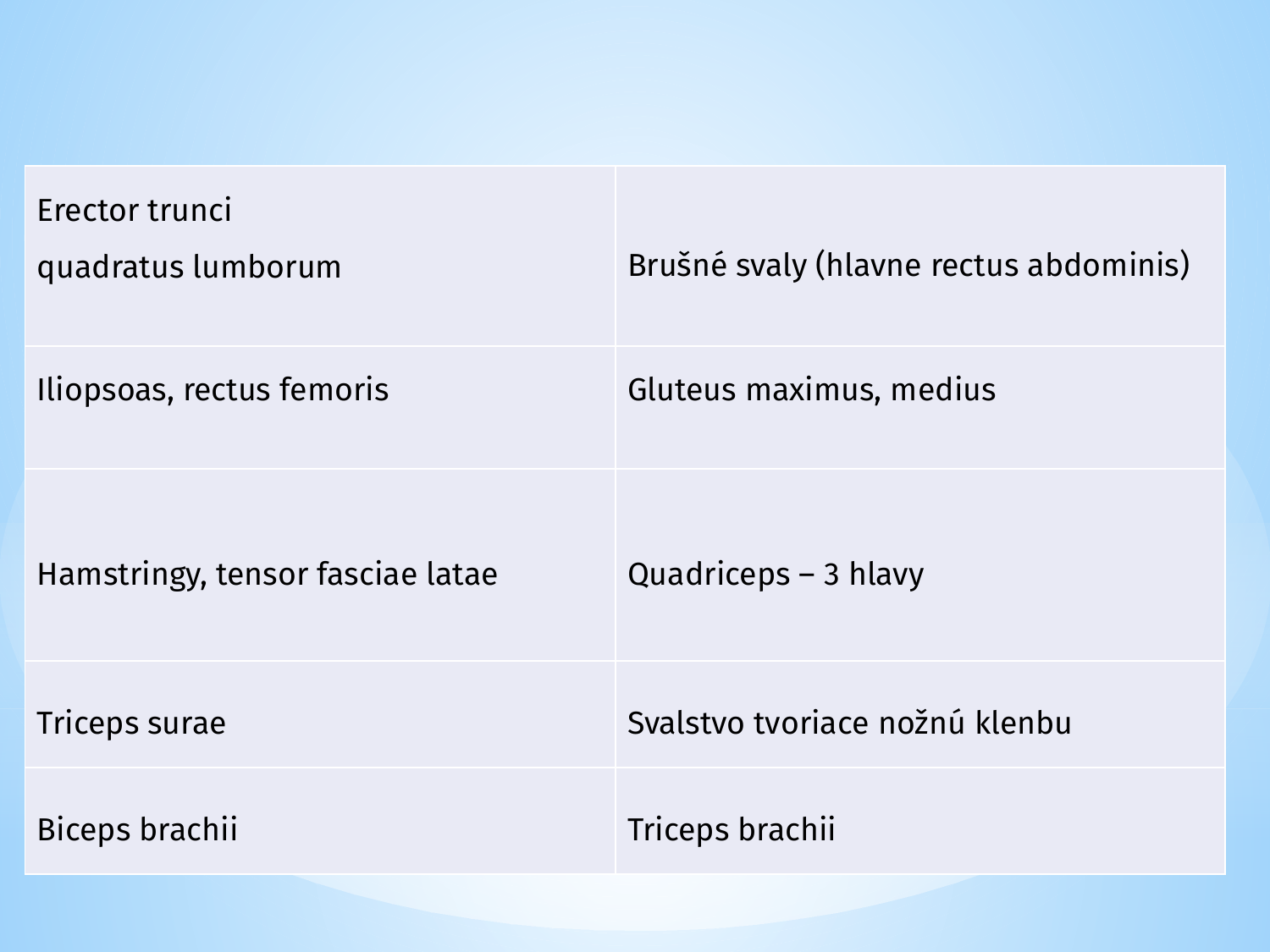

| Erector trunci quadratus lumborum | Brušné svaly (hlavne rectus abdominis) |
| --- | --- |
| Iliopsoas, rectus femoris | Gluteus maximus, medius |
| Hamstringy, tensor fasciae latae | Quadriceps – 3 hlavy |
| Triceps surae | Svalstvo tvoriace nožnú klenbu |
| Biceps brachii | Triceps brachii |